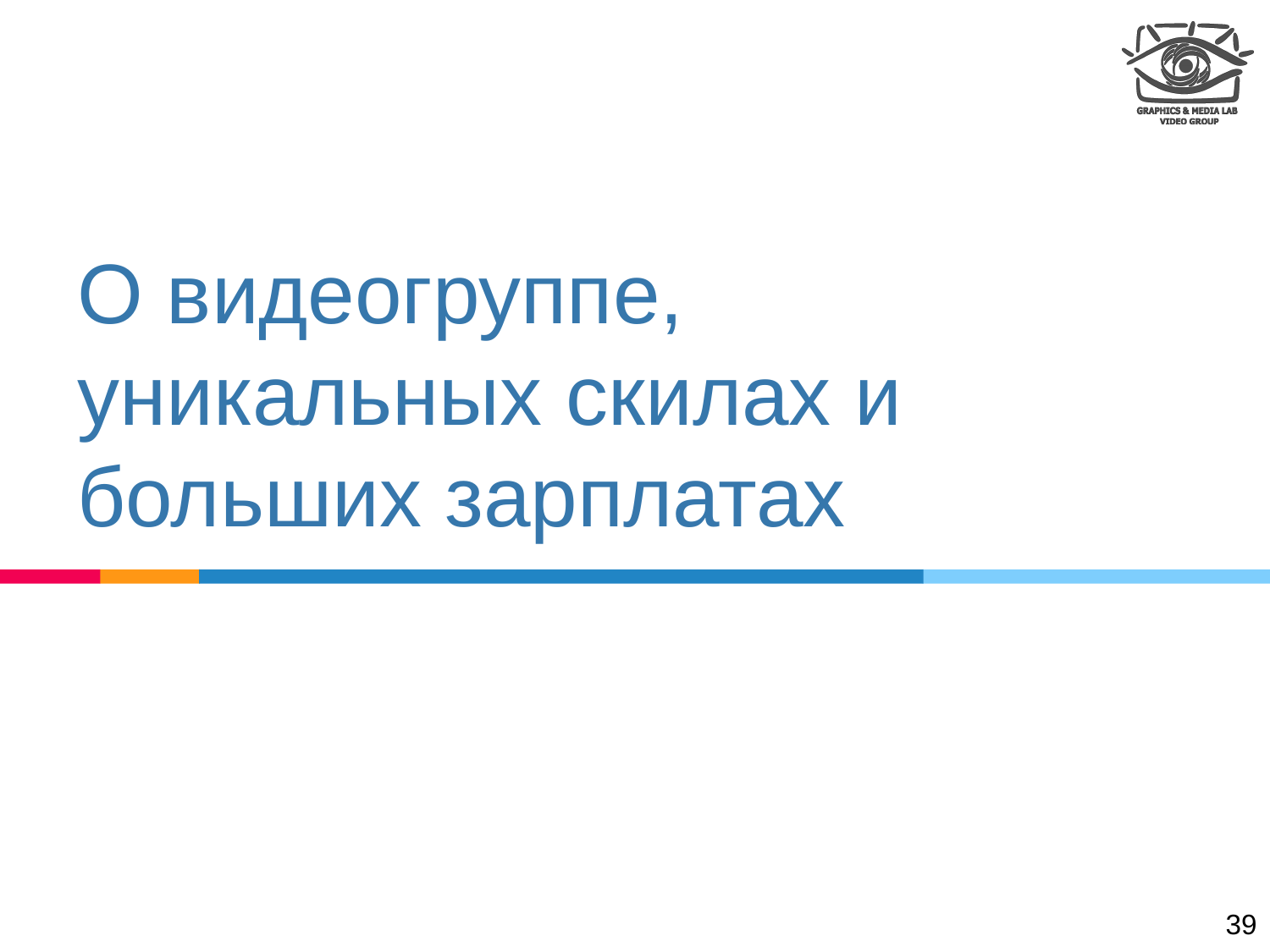

# О видеогруппе, уникальных скилах и больших зарплатах
39